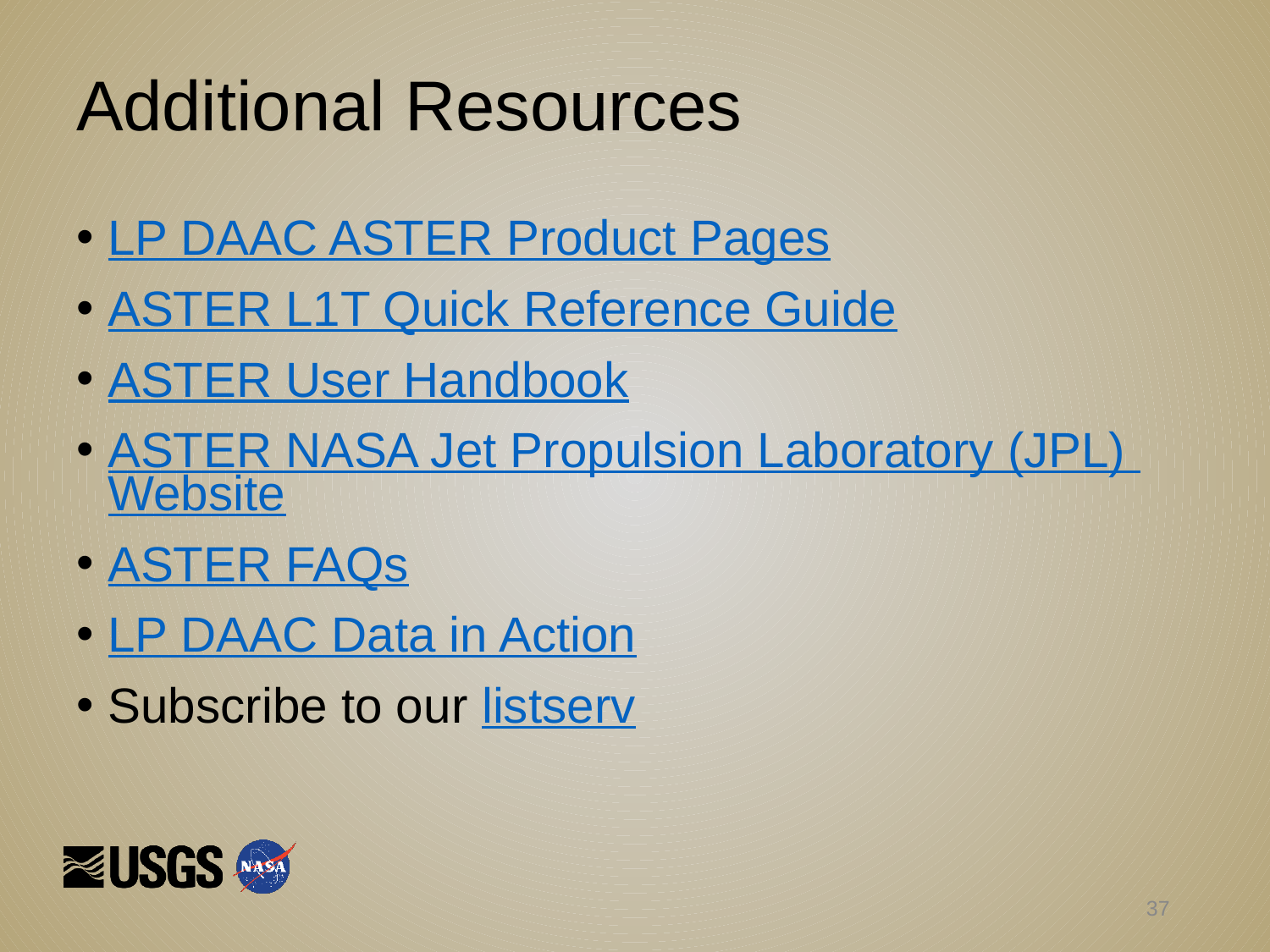

# Additional Resources
LP DAAC ASTER Product Pages
ASTER L1T Quick Reference Guide
ASTER User Handbook
ASTER NASA Jet Propulsion Laboratory (JPL) Website
ASTER FAQs
LP DAAC Data in Action
Subscribe to our listserv
37